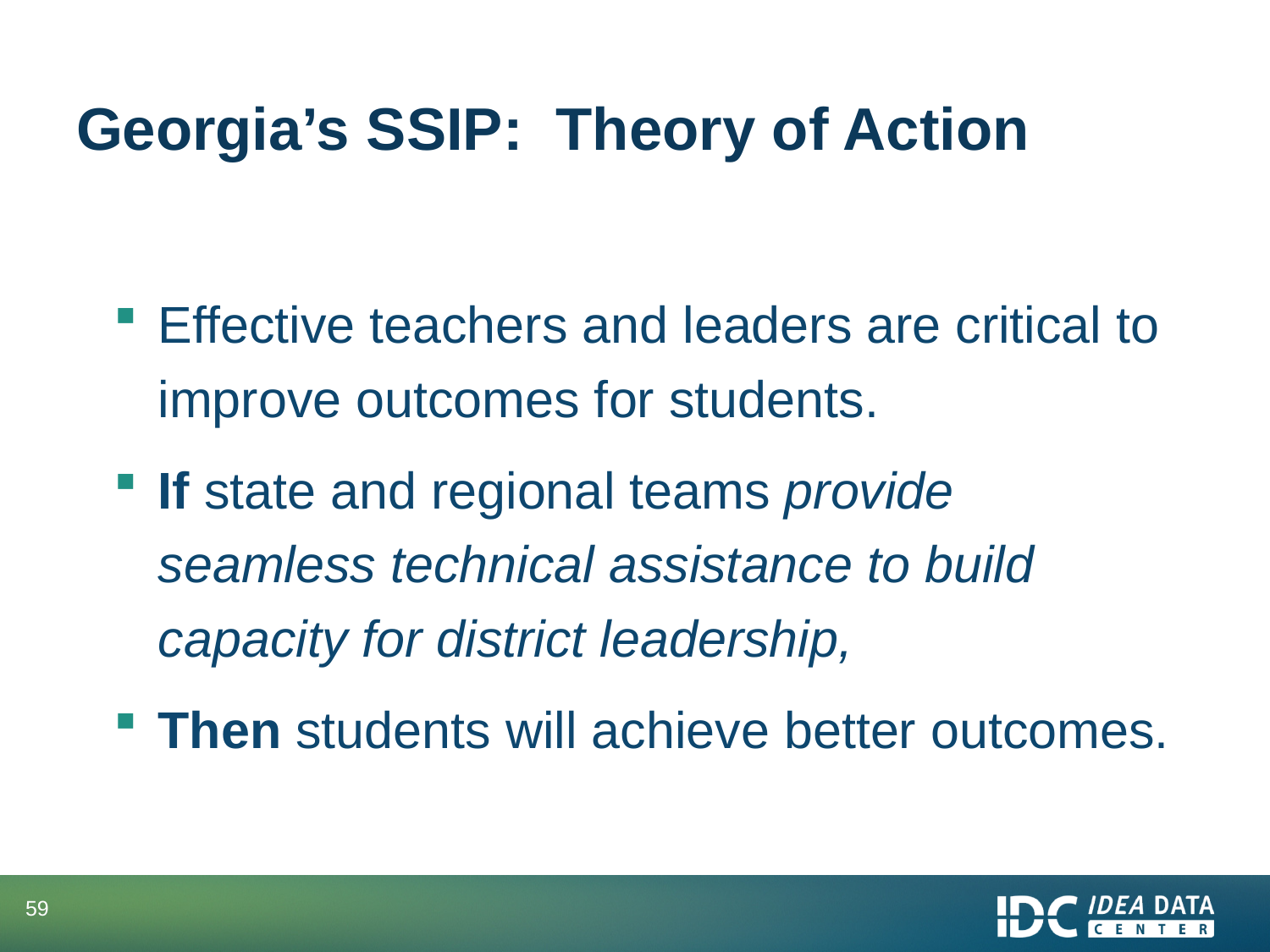

# Georgia’s SSIP:  Theory of Action
Effective teachers and leaders are critical to improve outcomes for students.
If state and regional teams provide seamless technical assistance to build capacity for district leadership,
Then students will achieve better outcomes.

59